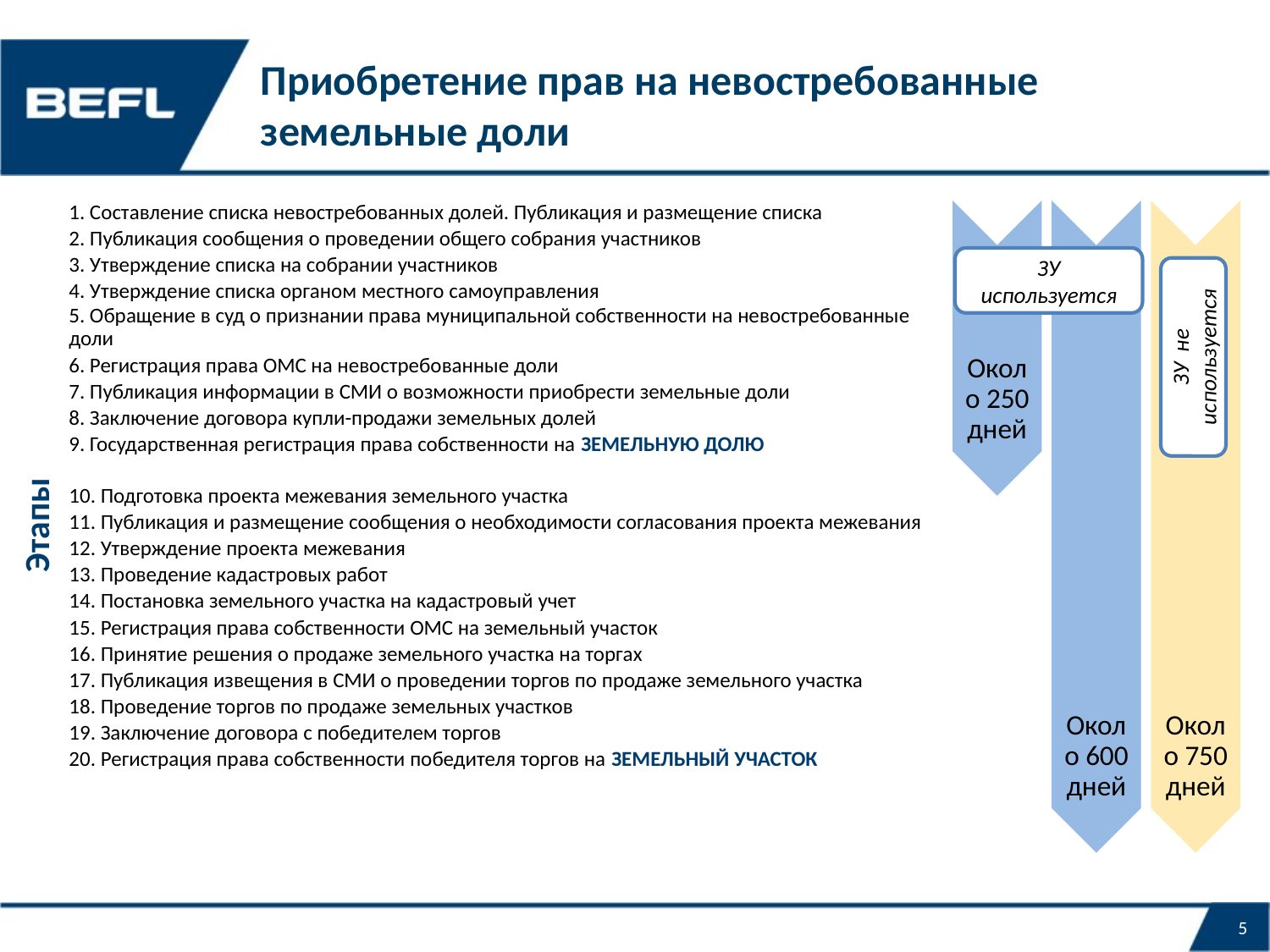

# Приобретение прав на невостребованные земельные доли
| 1. Составление списка невостребованных долей. Публикация и размещение списка |
| --- |
| 2. Публикация сообщения о проведении общего собрания участников |
| 3. Утверждение списка на собрании участников |
| 4. Утверждение списка органом местного самоуправления |
| 5. Обращение в суд о признании права муниципальной собственности на невостребованные доли |
| 6. Регистрация права ОМС на невостребованные доли |
| 7. Публикация информации в СМИ о возможности приобрести земельные доли |
| 8. Заключение договора купли-продажи земельных долей |
| 9. Государственная регистрация права собственности на ЗЕМЕЛЬНУЮ ДОЛЮ |
| 10. Подготовка проекта межевания земельного участка |
| 11. Публикация и размещение сообщения о необходимости согласования проекта межевания |
| 12. Утверждение проекта межевания |
| 13. Проведение кадастровых работ |
| 14. Постановка земельного участка на кадастровый учет |
| 15. Регистрация права собственности ОМС на земельный участок |
| 16. Принятие решения о продаже земельного участка на торгах |
| 17. Публикация извещения в СМИ о проведении торгов по продаже земельного участка |
| 18. Проведение торгов по продаже земельных участков |
| 19. Заключение договора с победителем торгов |
| 20. Регистрация права собственности победителя торгов на ЗЕМЕЛЬНЫЙ УЧАСТОК |
ЗУ используется
Около 250 дней
ЗУ  не используется
Около 600 дней
Около 750 дней
Этапы
5